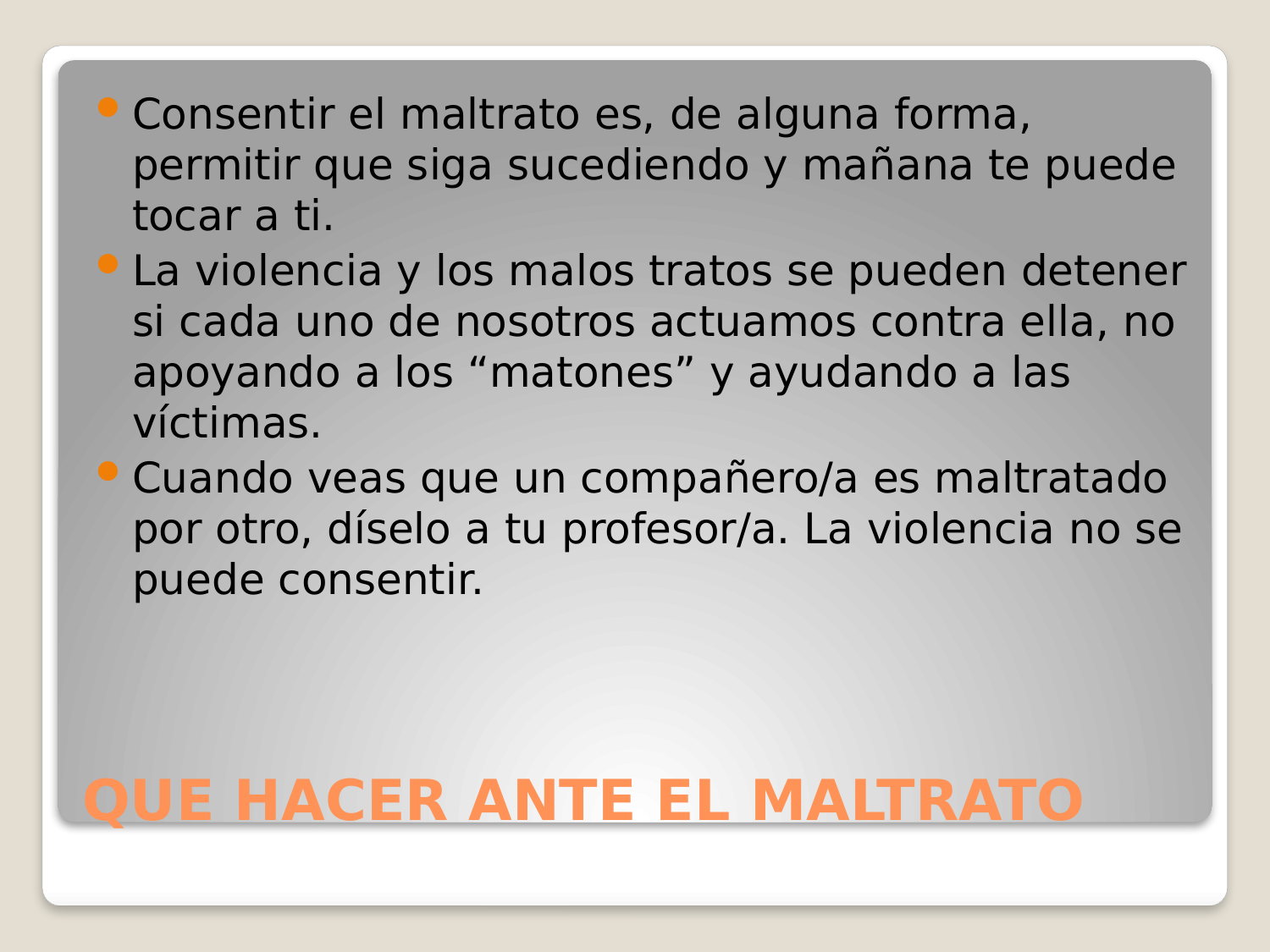

Consentir el maltrato es, de alguna forma, permitir que siga sucediendo y mañana te puede tocar a ti.
La violencia y los malos tratos se pueden detener si cada uno de nosotros actuamos contra ella, no apoyando a los “matones” y ayudando a las víctimas.
Cuando veas que un compañero/a es maltratado por otro, díselo a tu profesor/a. La violencia no se puede consentir.

# QUE HACER ANTE EL MALTRATO